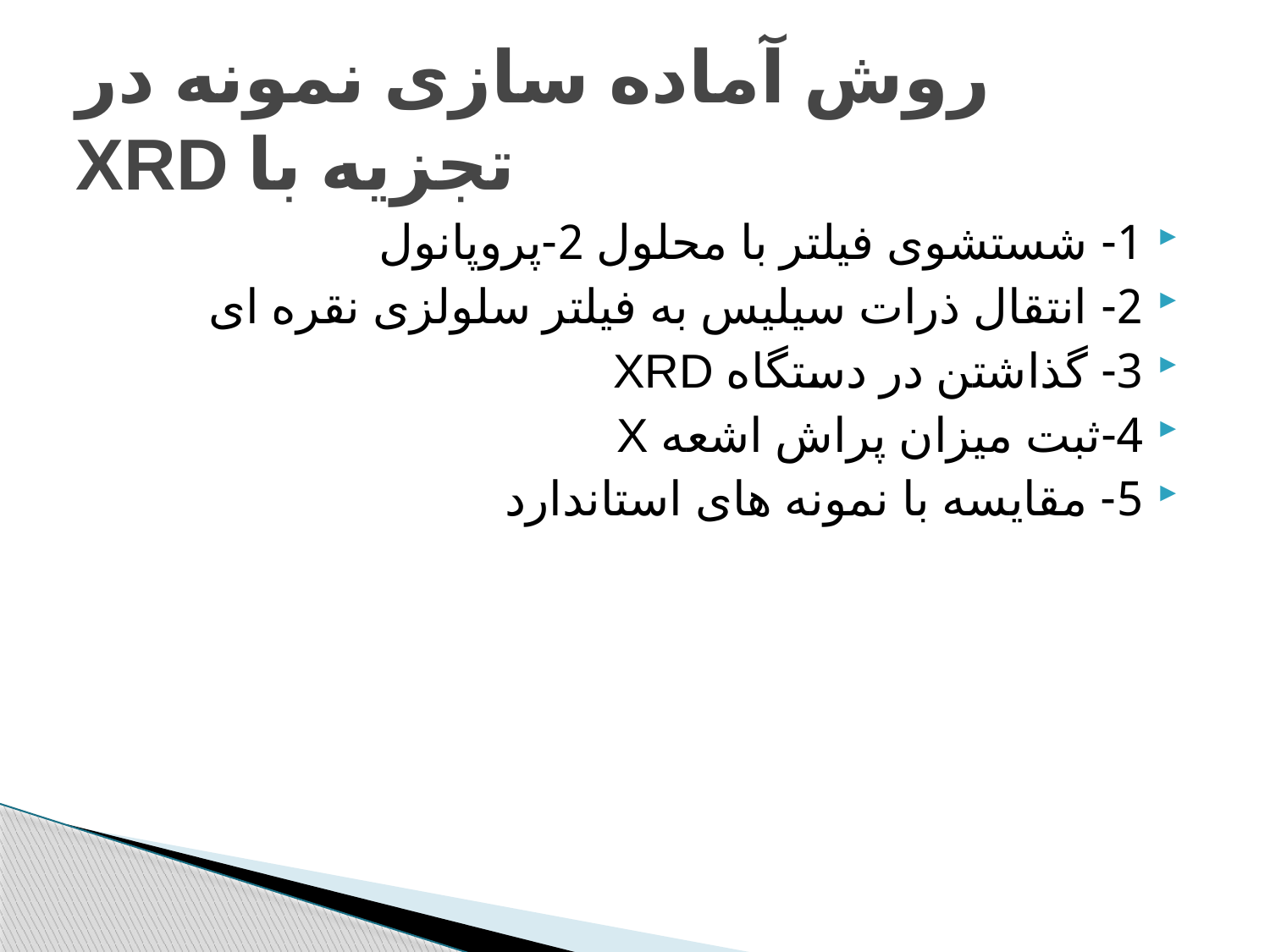

# روش آماده سازی نمونه در تجزیه با XRD
1- شستشوی فیلتر با محلول 2-پروپانول
2- انتقال ذرات سیلیس به فیلتر سلولزی نقره ای
3- گذاشتن در دستگاه XRD
4-ثبت میزان پراش اشعه X
5- مقایسه با نمونه های استاندارد